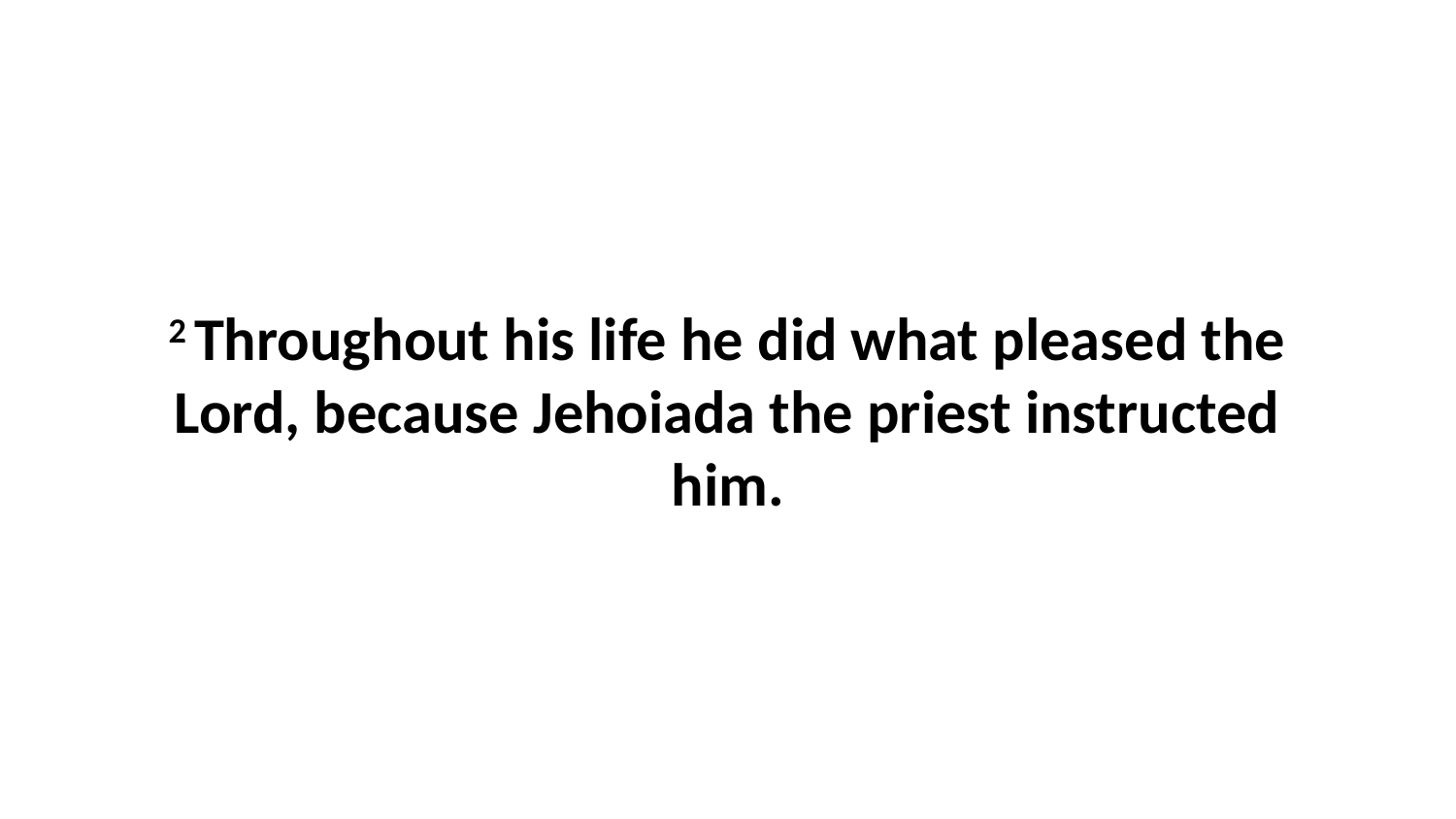

2 Throughout his life he did what pleased the Lord, because Jehoiada the priest instructed him.